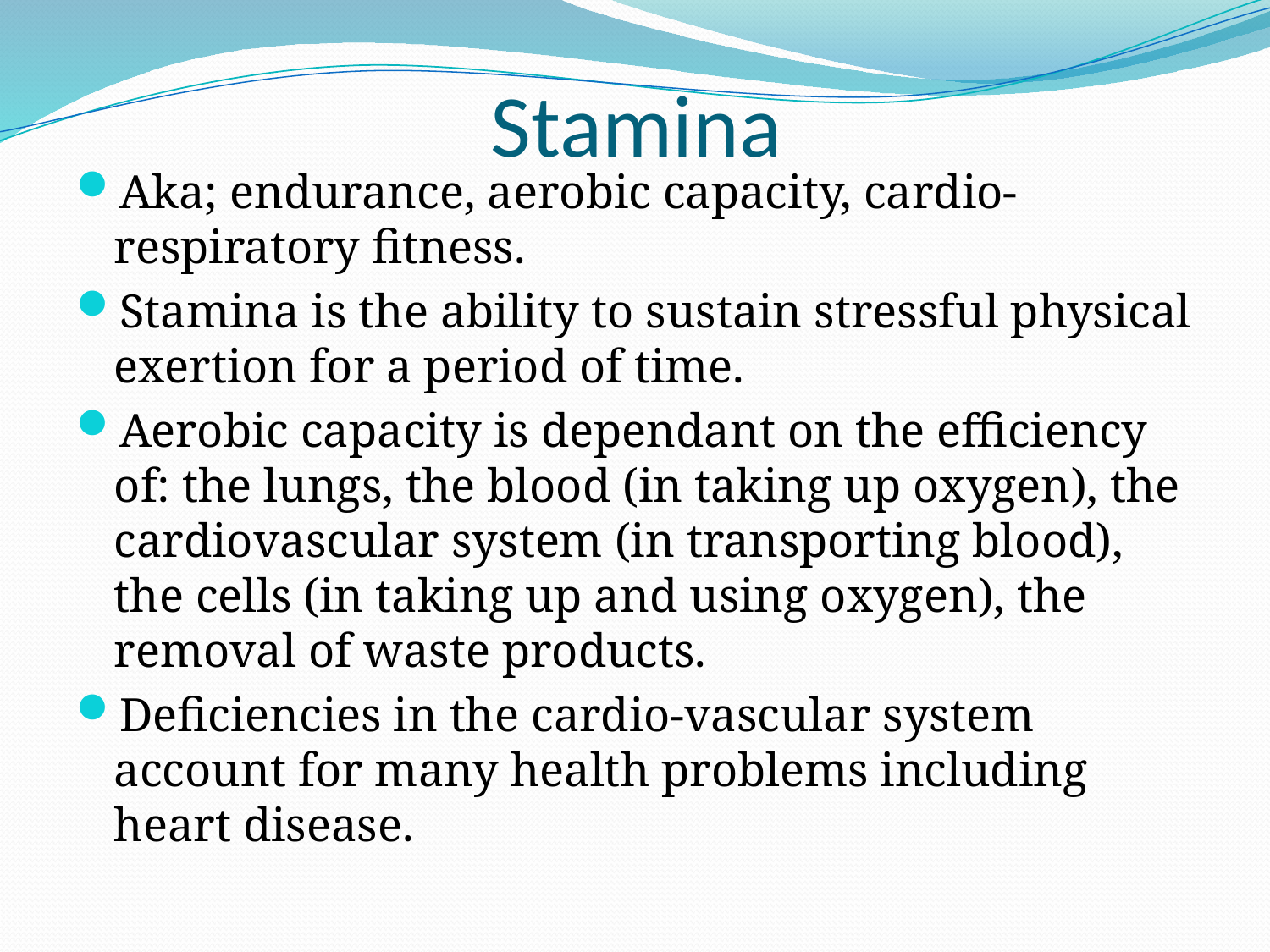

# Stamina
Aka; endurance, aerobic capacity, cardio-respiratory fitness.
Stamina is the ability to sustain stressful physical exertion for a period of time.
Aerobic capacity is dependant on the efficiency of: the lungs, the blood (in taking up oxygen), the cardiovascular system (in transporting blood), the cells (in taking up and using oxygen), the removal of waste products.
Deficiencies in the cardio-vascular system account for many health problems including heart disease.